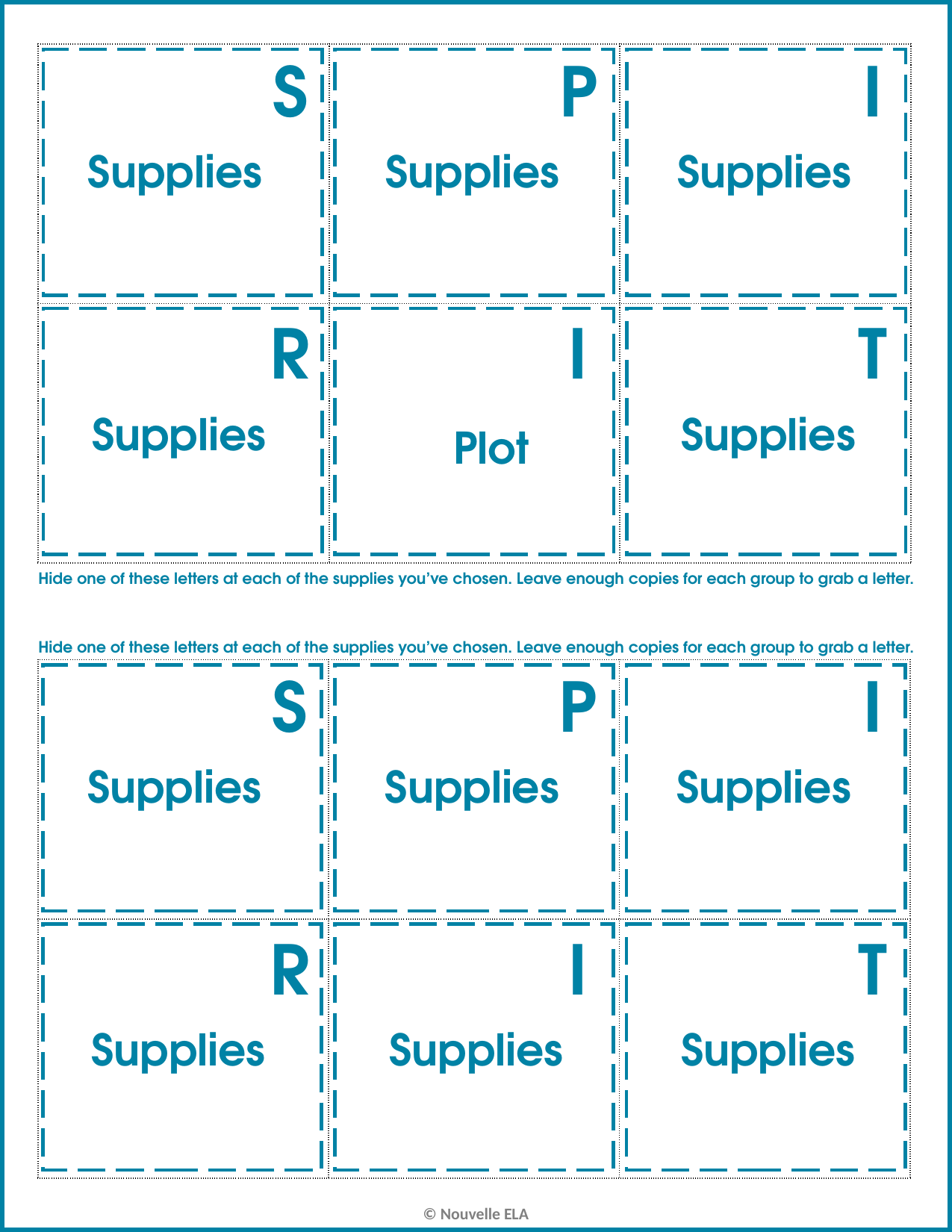

S
I
P
|  |  |  |
| --- | --- | --- |
|  |  |  |

Supplies
Supplies
Supplies
R
T
I

Supplies
Supplies
Plot
Hide one of these letters at each of the supplies you’ve chosen. Leave enough copies for each group to grab a letter.
Hide one of these letters at each of the supplies you’ve chosen. Leave enough copies for each group to grab a letter.
S
I
P
|  |  |  |
| --- | --- | --- |
|  |  |  |

Supplies
Supplies
Supplies
R
T
I

Supplies
Supplies
Supplies